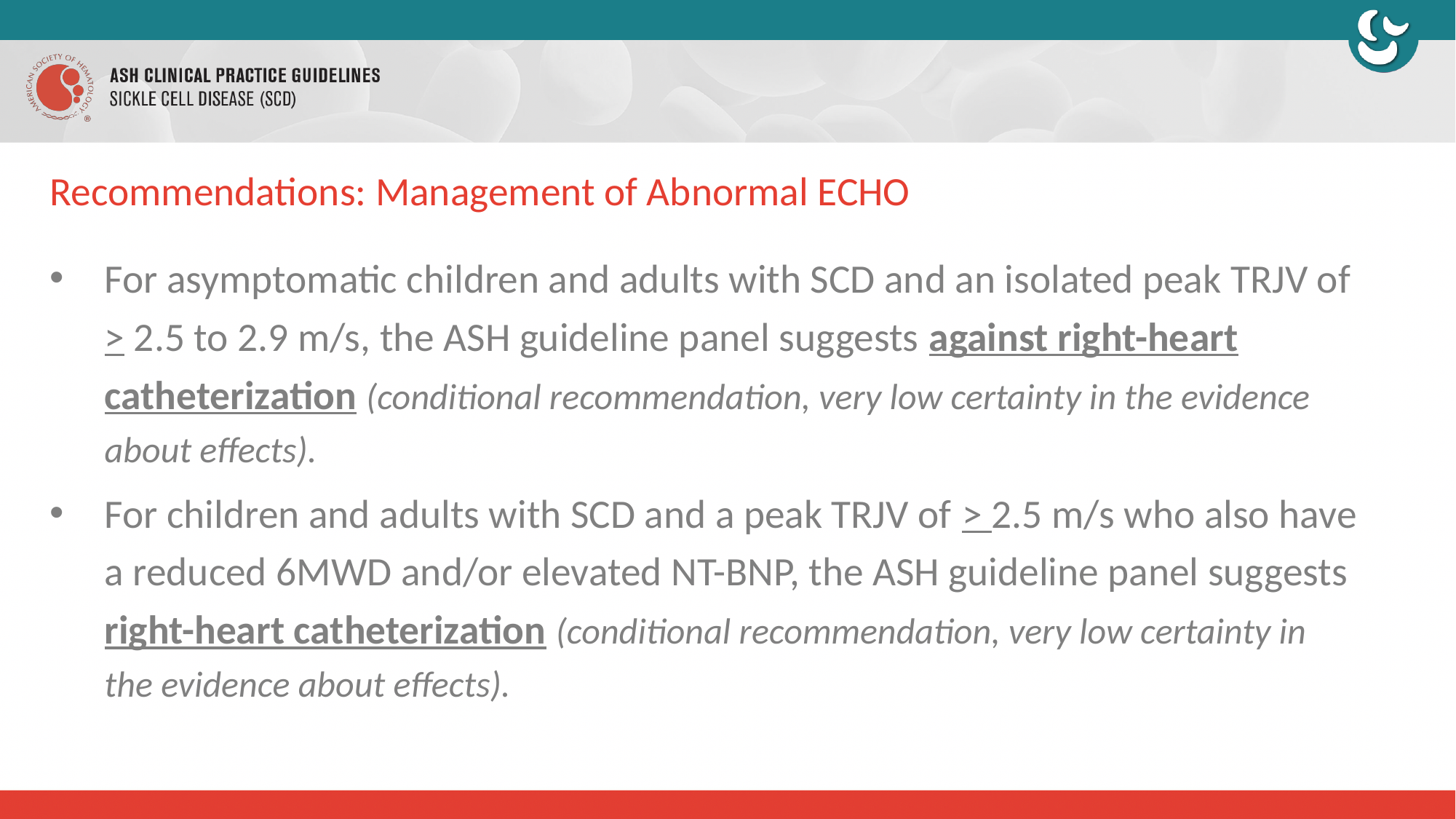

# Recommendations: Management of Abnormal ECHO
For asymptomatic children and adults with SCD and an isolated peak TRJV of > 2.5 to 2.9 m/s, the ASH guideline panel suggests against right-heart catheterization (conditional recommendation, very low certainty in the evidence about effects).
For children and adults with SCD and a peak TRJV of > 2.5 m/s who also have a reduced 6MWD and/or elevated NT-BNP, the ASH guideline panel suggests right-heart catheterization (conditional recommendation, very low certainty in the evidence about effects).